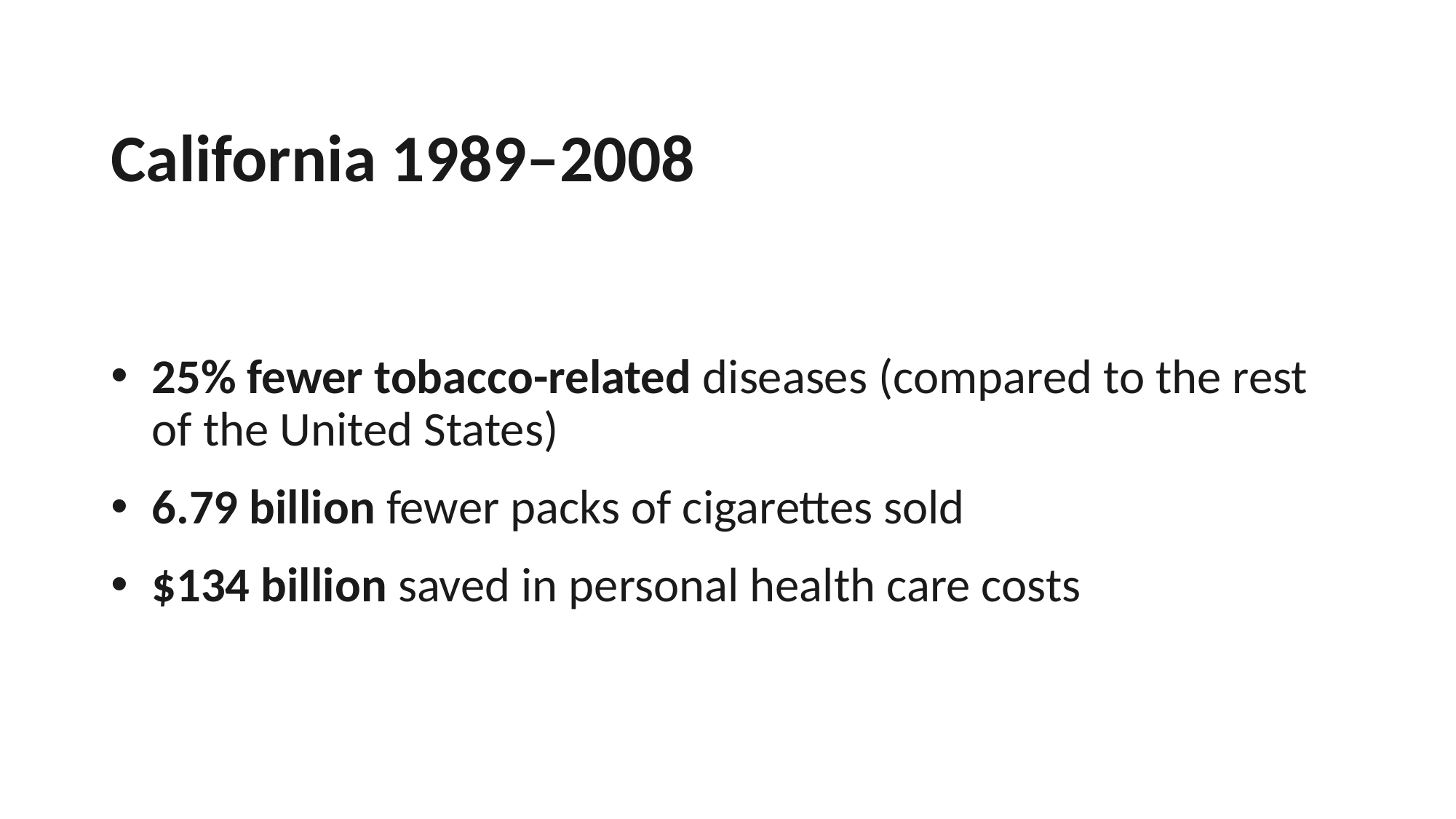

# California 1989–2008
25% fewer tobacco-related diseases (compared to the rest of the United States)
6.79 billion fewer packs of cigarettes sold
$134 billion saved in personal health care costs